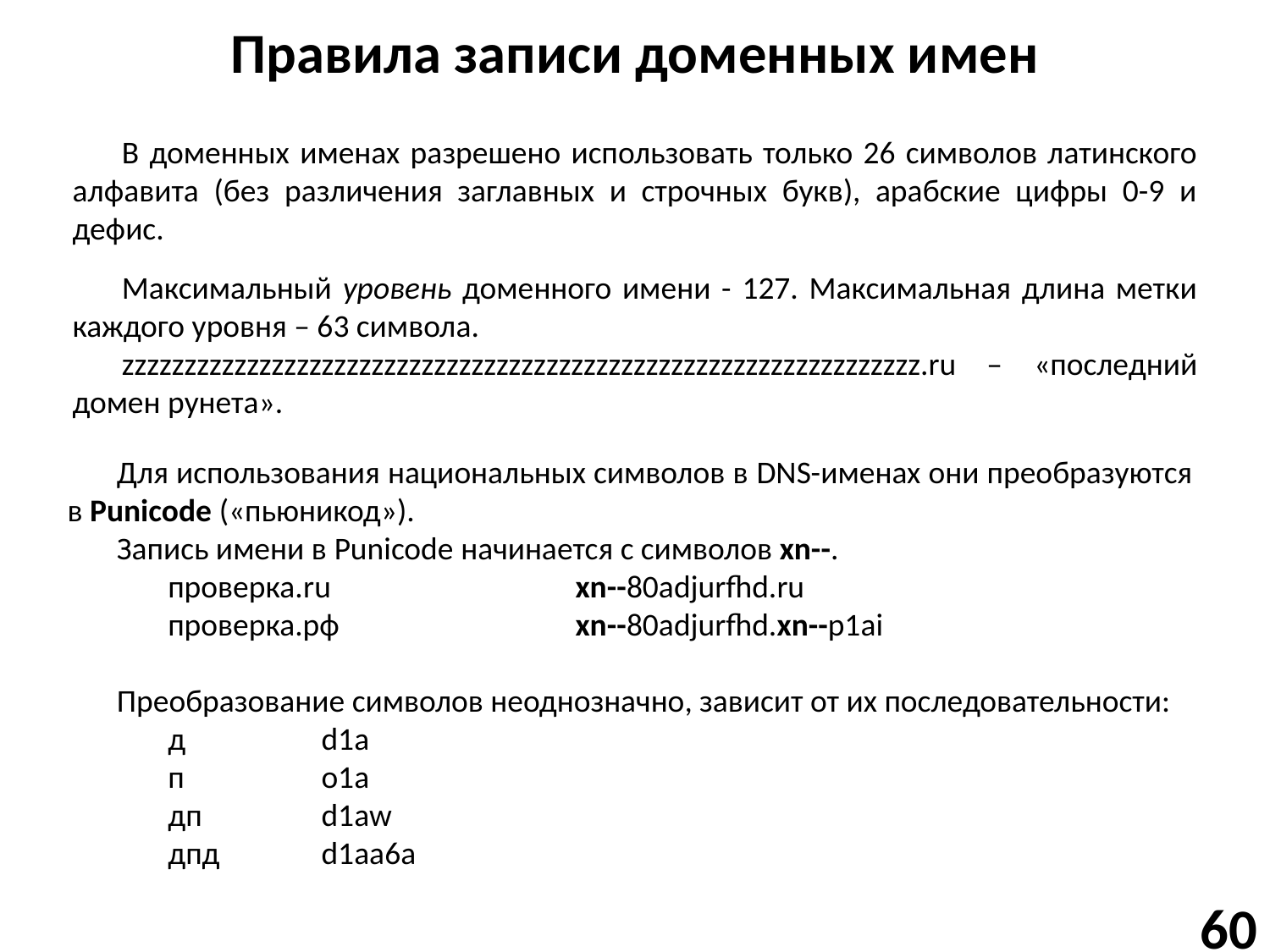

# Правила записи доменных имен
В доменных именах разрешено использовать только 26 символов латинского алфавита (без различения заглавных и строчных букв), арабские цифры 0-9 и дефис.
Максимальный уровень доменного имени - 127. Максимальная длина метки каждого уровня – 63 символа.
zzzzzzzzzzzzzzzzzzzzzzzzzzzzzzzzzzzzzzzzzzzzzzzzzzzzzzzzzzzzzzzz.ru – «последний домен рунета».
Для использования национальных символов в DNS-именах они преобразуются в Punicode («пьюникод»).
Запись имени в Punicode начинается с символов xn--.
проверка.ru		xn--80adjurfhd.ru
проверка.рф		xn--80adjurfhd.xn--p1ai

Преобразование символов неоднозначно, зависит от их последовательности:
д		d1a
п 		o1a
дп 	d1aw
дпд 	d1aa6a
60